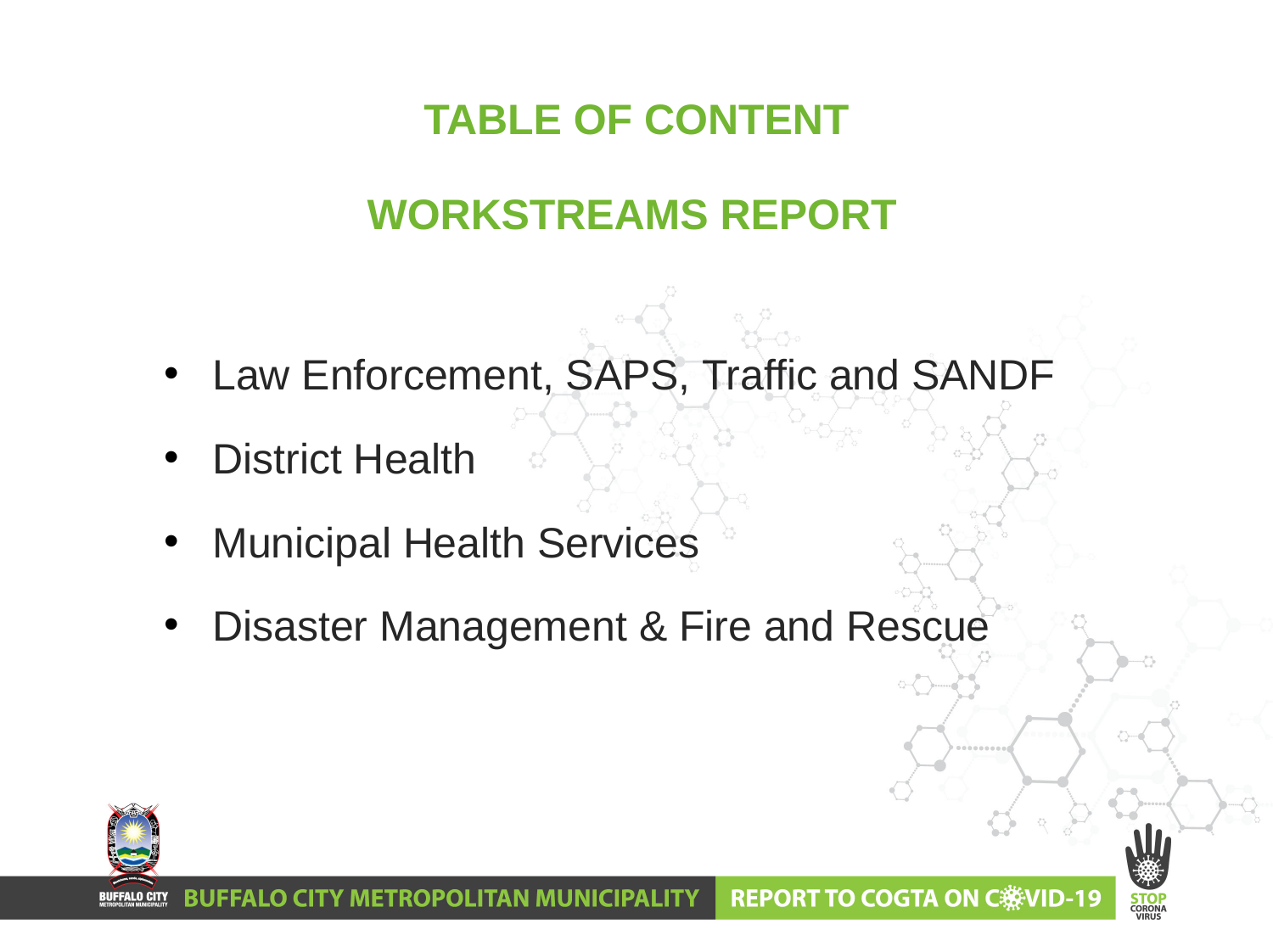

# TABLE OF CONTENT
WORKSTREAMS REPORT

Law Enforcement, SAPS, Traffic and SANDF
District Health
Municipal Health Services
Disaster Management & Fire and Rescue